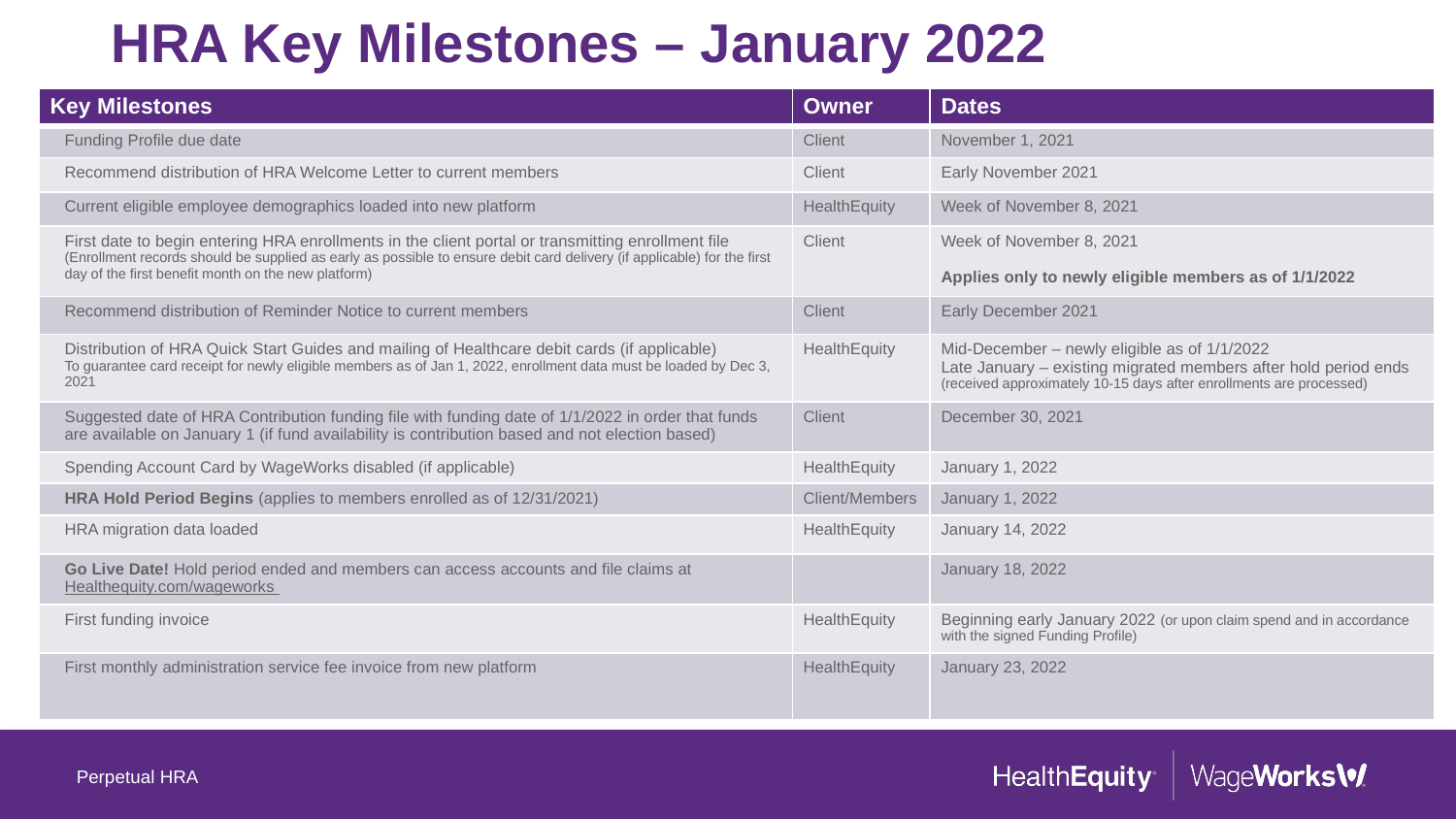

# HRA Key Milestones – January 2022
| Key Milestones | Owner | Dates |
| --- | --- | --- |
| Funding Profile due date | Client | November 1, 2021 |
| Recommend distribution of HRA Welcome Letter to current members | Client | Early November 2021 |
| Current eligible employee demographics loaded into new platform | HealthEquity | Week of November 8, 2021 |
| First date to begin entering HRA enrollments in the client portal or transmitting enrollment file (Enrollment records should be supplied as early as possible to ensure debit card delivery (if applicable) for the first day of the first benefit month on the new platform) | Client | Week of November 8, 2021 Applies only to newly eligible members as of 1/1/2022 |
| Recommend distribution of Reminder Notice to current members | Client | Early December 2021 |
| Distribution of HRA Quick Start Guides and mailing of Healthcare debit cards (if applicable) To guarantee card receipt for newly eligible members as of Jan 1, 2022, enrollment data must be loaded by Dec 3, 2021 | HealthEquity | Mid-December – newly eligible as of 1/1/2022 Late January – existing migrated members after hold period ends (received approximately 10-15 days after enrollments are processed) |
| Suggested date of HRA Contribution funding file with funding date of 1/1/2022 in order that funds are available on January 1 (if fund availability is contribution based and not election based) | Client | December 30, 2021 |
| Spending Account Card by WageWorks disabled (if applicable) | HealthEquity | January 1, 2022 |
| HRA Hold Period Begins (applies to members enrolled as of 12/31/2021) | Client/Members | January 1, 2022 |
| HRA migration data loaded | HealthEquity | January 14, 2022 |
| Go Live Date! Hold period ended and members can access accounts and file claims at Healthequity.com/wageworks |  | January 18, 2022 |
| First funding invoice | HealthEquity | Beginning early January 2022 (or upon claim spend and in accordance with the signed Funding Profile) |
| First monthly administration service fee invoice from new platform | HealthEquity | January 23, 2022 |
Perpetual HRA